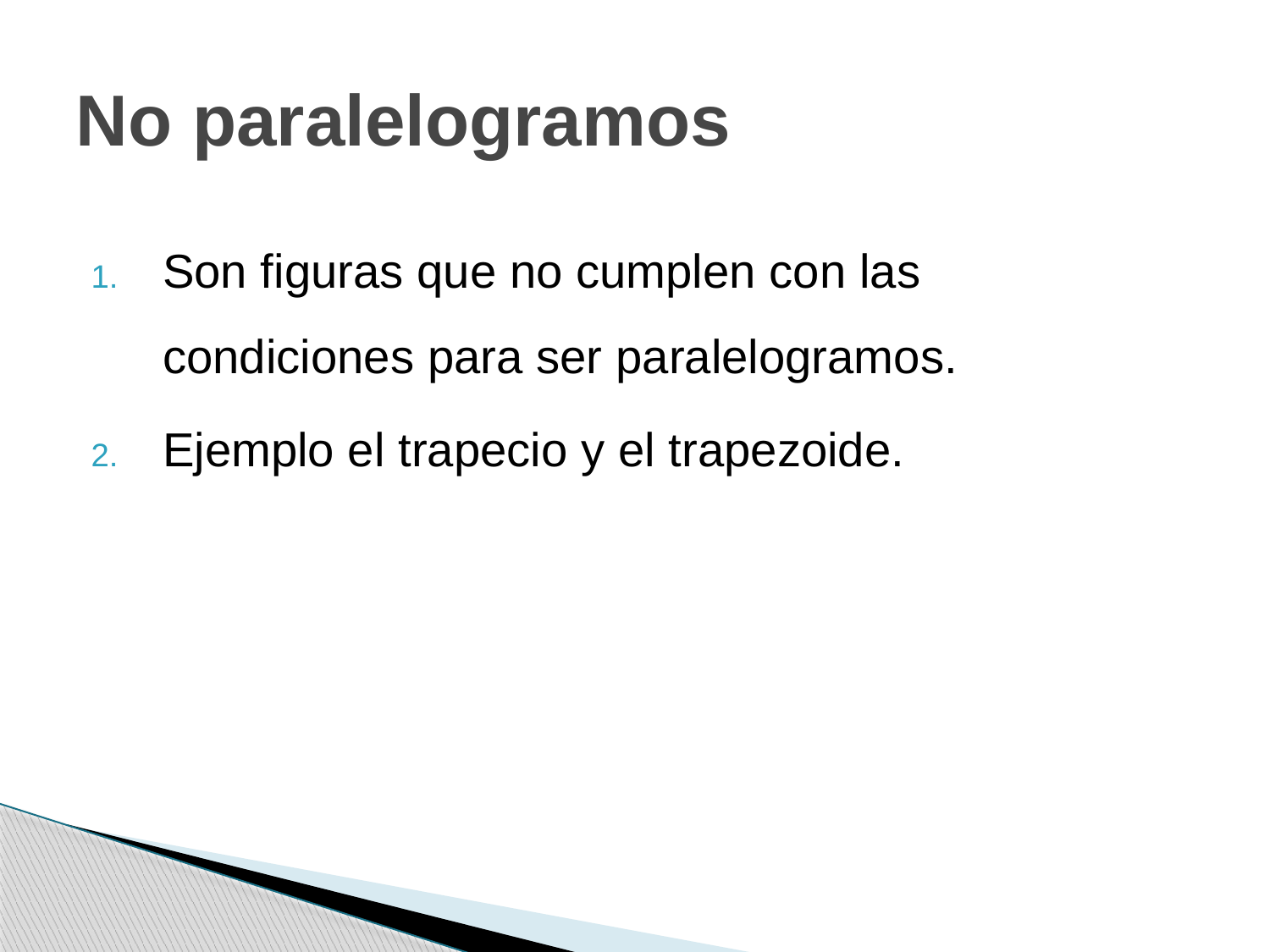

# No paralelogramos
Son figuras que no cumplen con las  condiciones para ser paralelogramos.
Ejemplo el trapecio y el trapezoide.